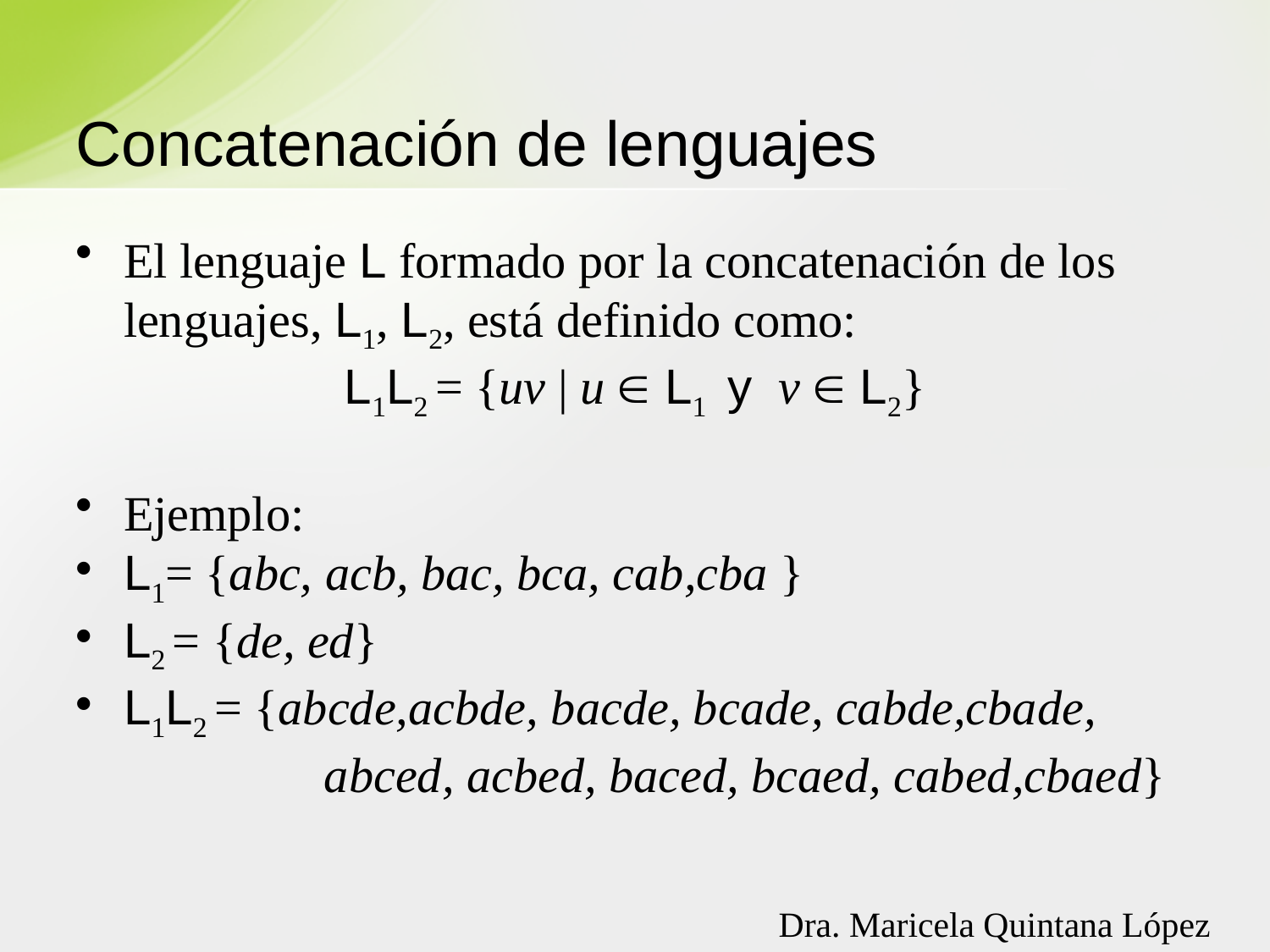

# Concatenación de lenguajes
El lenguaje L formado por la concatenación de los lenguajes, L1, L2, está definido como:
L1L2 = {uv | u ∈ L1  y  v ∈ L2}

Ejemplo:
L1= {abc, acb, bac, bca, cab,cba }
L2 = {de, ed}
L1L2 = {abcde,acbde, bacde, bcade, cabde,cbade, 		      abced, acbed, baced, bcaed, cabed,cbaed}